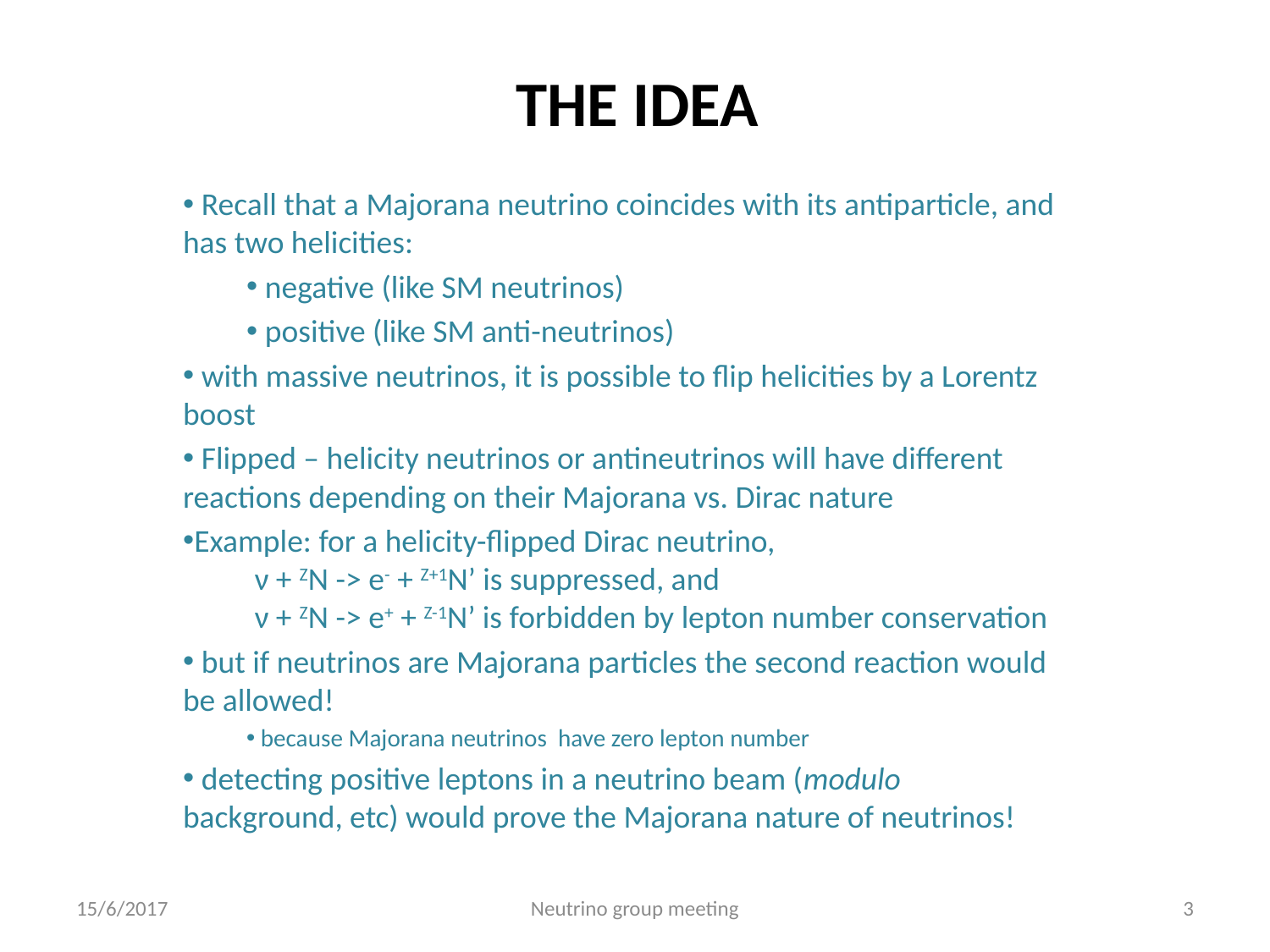

# THE IDEA
 Recall that a Majorana neutrino coincides with its antiparticle, and has two helicities:
 negative (like SM neutrinos)
 positive (like SM anti-neutrinos)
 with massive neutrinos, it is possible to flip helicities by a Lorentz boost
 Flipped – helicity neutrinos or antineutrinos will have different reactions depending on their Majorana vs. Dirac nature
Example: for a helicity-flipped Dirac neutrino,
          ν + ZN -> e- + Z+1N’ is suppressed, and
          ν + ZN -> e+ + Z-1N’ is forbidden by lepton number conservation
 but if neutrinos are Majorana particles the second reaction would be allowed!
 because Majorana neutrinos  have zero lepton number
 detecting positive leptons in a neutrino beam (modulo background, etc) would prove the Majorana nature of neutrinos!

15/6/2017
Neutrino group meeting
3